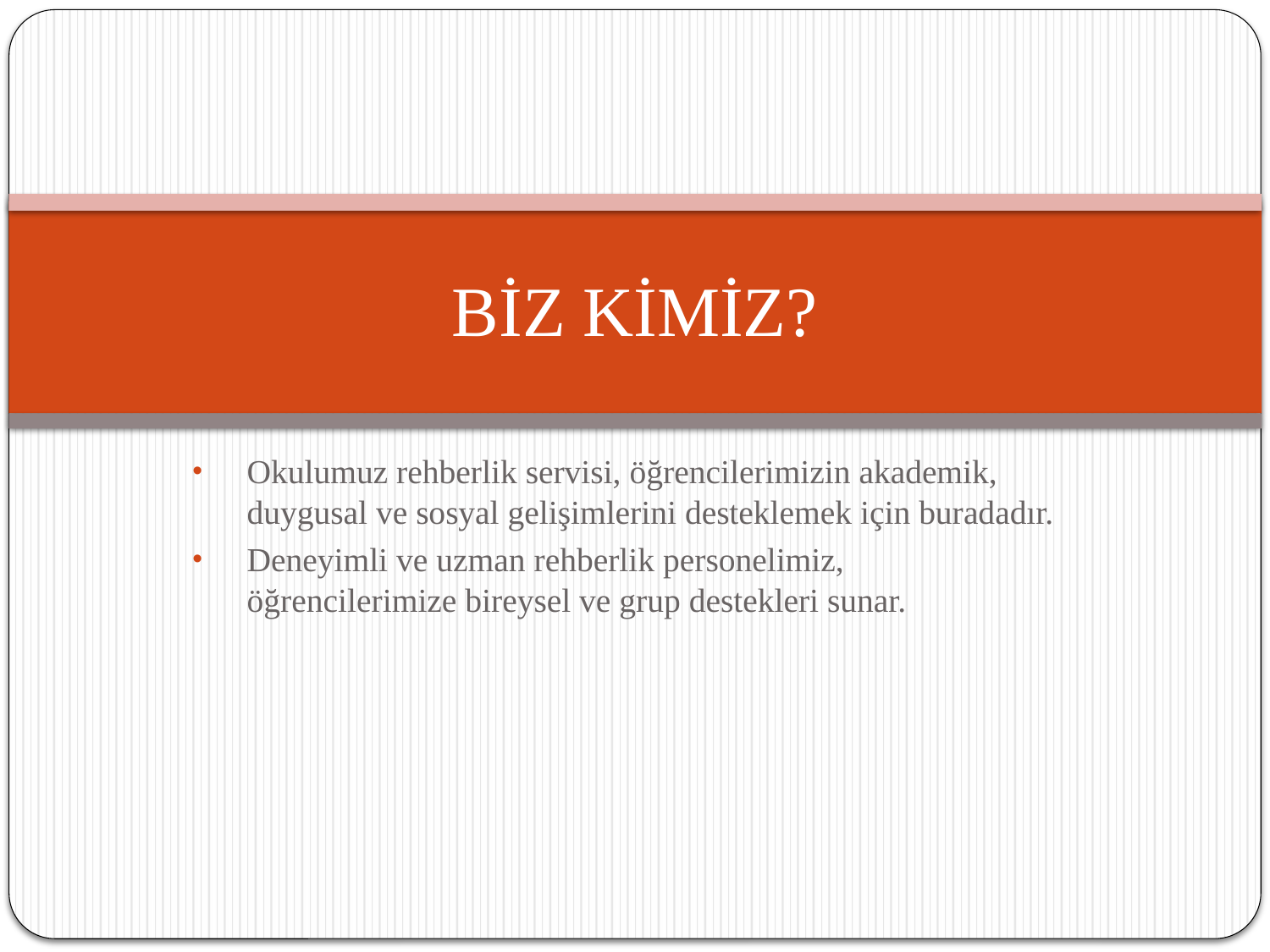

# BİZ KİMİZ?
Okulumuz rehberlik servisi, öğrencilerimizin akademik, duygusal ve sosyal gelişimlerini desteklemek için buradadır.
Deneyimli ve uzman rehberlik personelimiz, öğrencilerimize bireysel ve grup destekleri sunar.